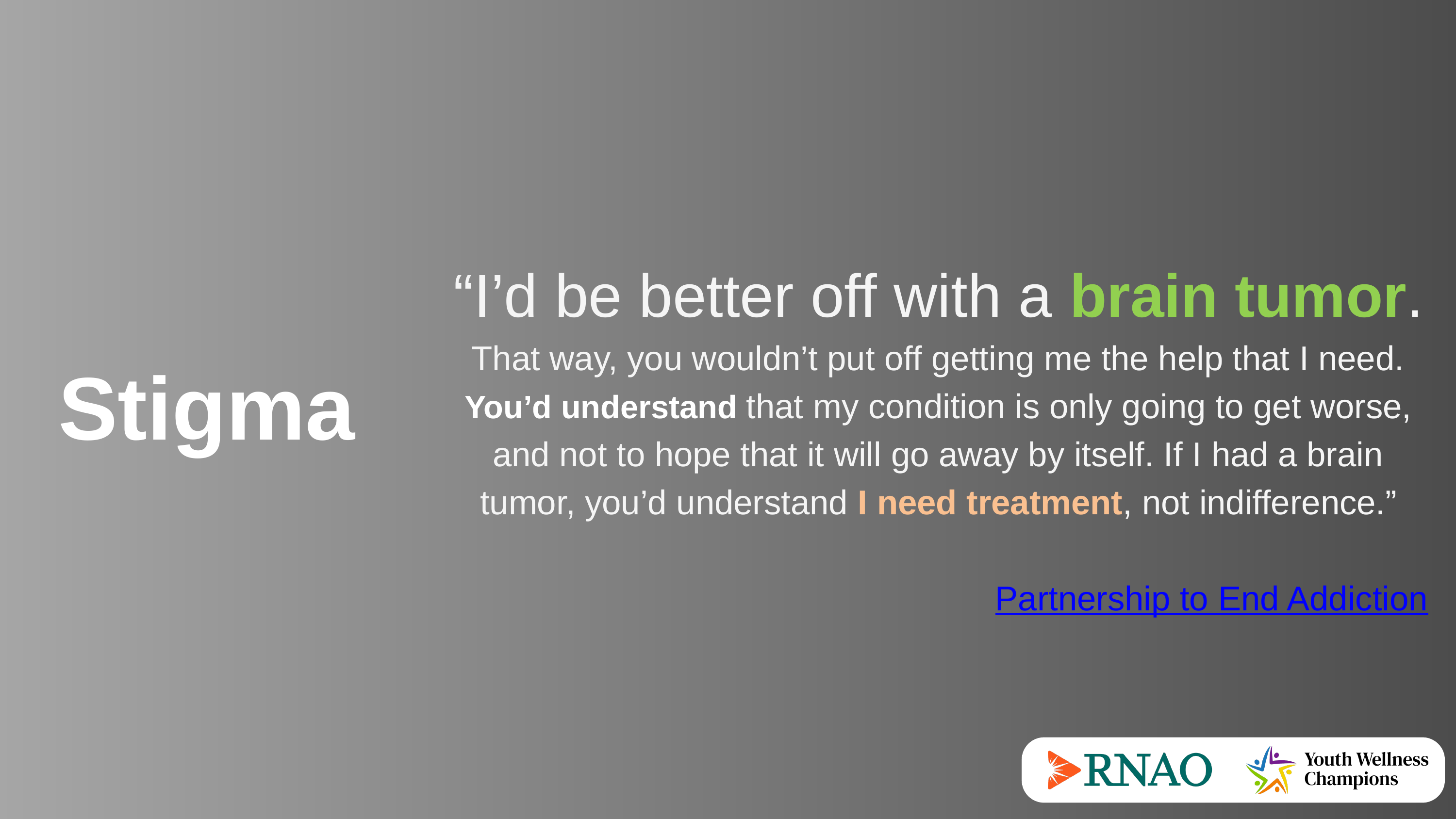

“I’d be better off with a brain tumor.
That way, you wouldn’t put off getting me the help that I need. You’d understand that my condition is only going to get worse, and not to hope that it will go away by itself. If I had a brain tumor, you’d understand I need treatment, not indifference.”

Partnership to End Addiction

Stigma